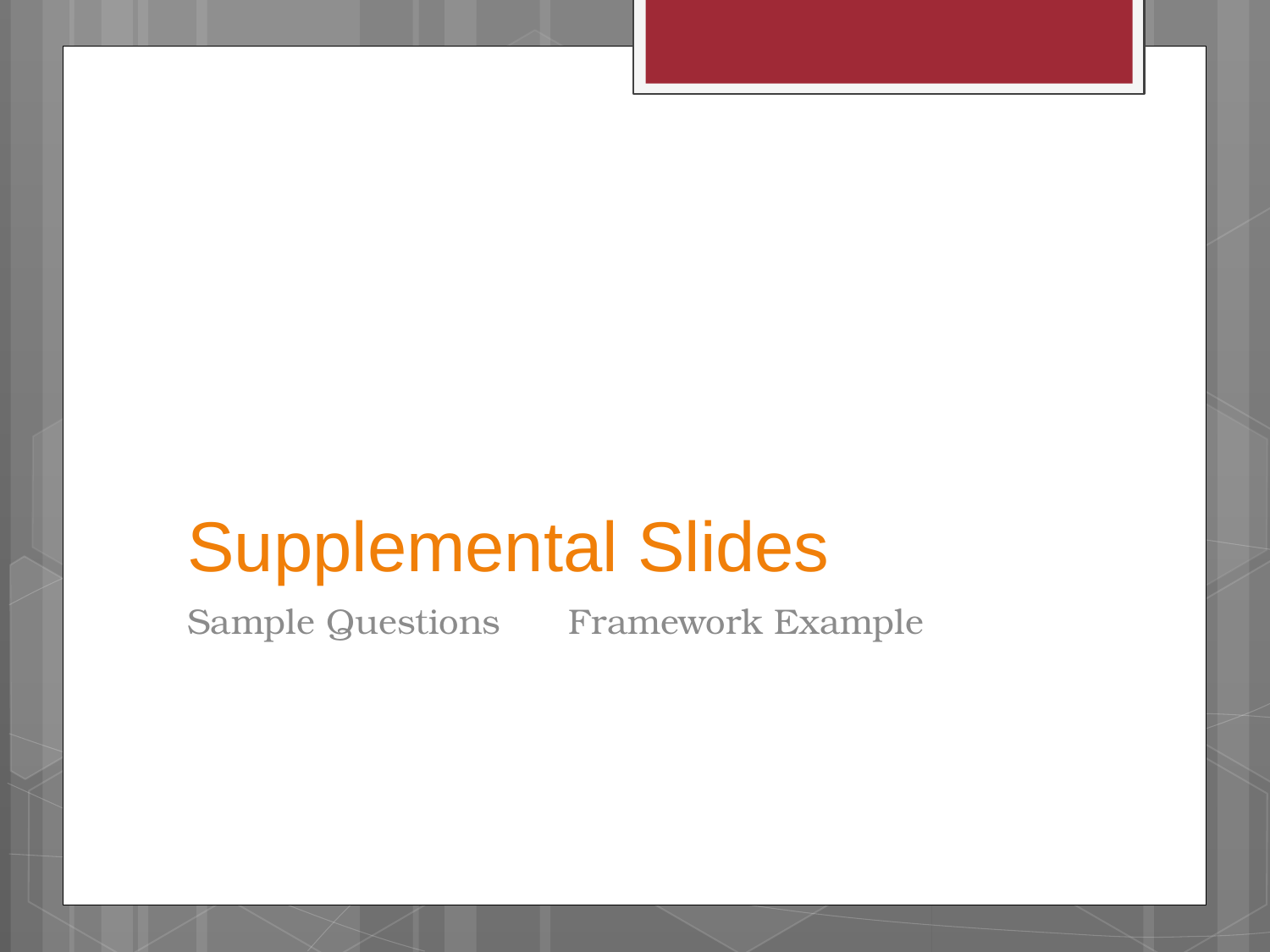

# Supplemental Slides
Sample Questions	Framework Example